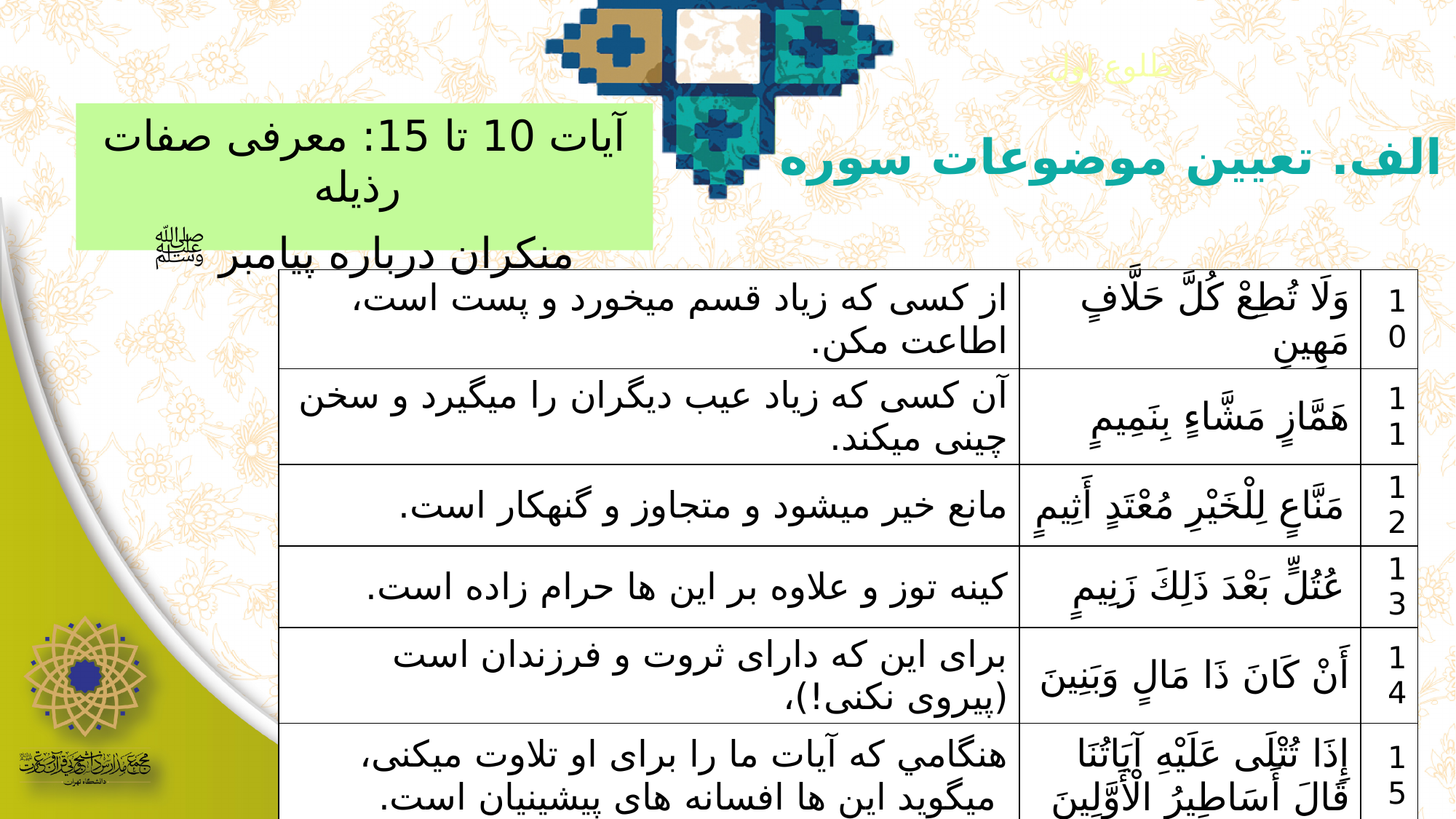

طلوع اول
الف. تعیین موضوعات سوره
آیات 10 تا 15: معرفی صفات رذیله
منکران درباره پیامبر ﷺ
| از كسی كه زیاد قسم میخورد و پست است، اطاعت مكن. | وَلَا تُطِعْ كُلَّ حَلَّافٍ مَهِينٍ | 10 |
| --- | --- | --- |
| آن کسی که زیاد عیب دیگران را میگیرد و سخن چینی میکند. | هَمَّازٍ مَشَّاءٍ بِنَمِيمٍ | 11 |
| مانع خیر میشود و متجاوز و گنهکار است. | مَنَّاعٍ لِلْخَيْرِ مُعْتَدٍ أَثِيمٍ | 12 |
| کینه توز و علاوه بر این ها حرام زاده است. | عُتُلٍّ بَعْدَ ذَلِكَ زَنِيمٍ | 13 |
| برای این که دارای ثروت و فرزندان است (پیروی نکنی!)، | أَنْ كَانَ ذَا مَالٍ وَبَنِينَ | 14 |
| هنگامي كه آيات ما را برای او تلاوت میکنی، مي‏گويد اين ها افسانه‏ های پيشينيان است. | إِذَا تُتْلَى عَلَيْهِ آيَاتُنَا قَالَ أَسَاطِيرُ الْأَوَّلِينَ | 15 |